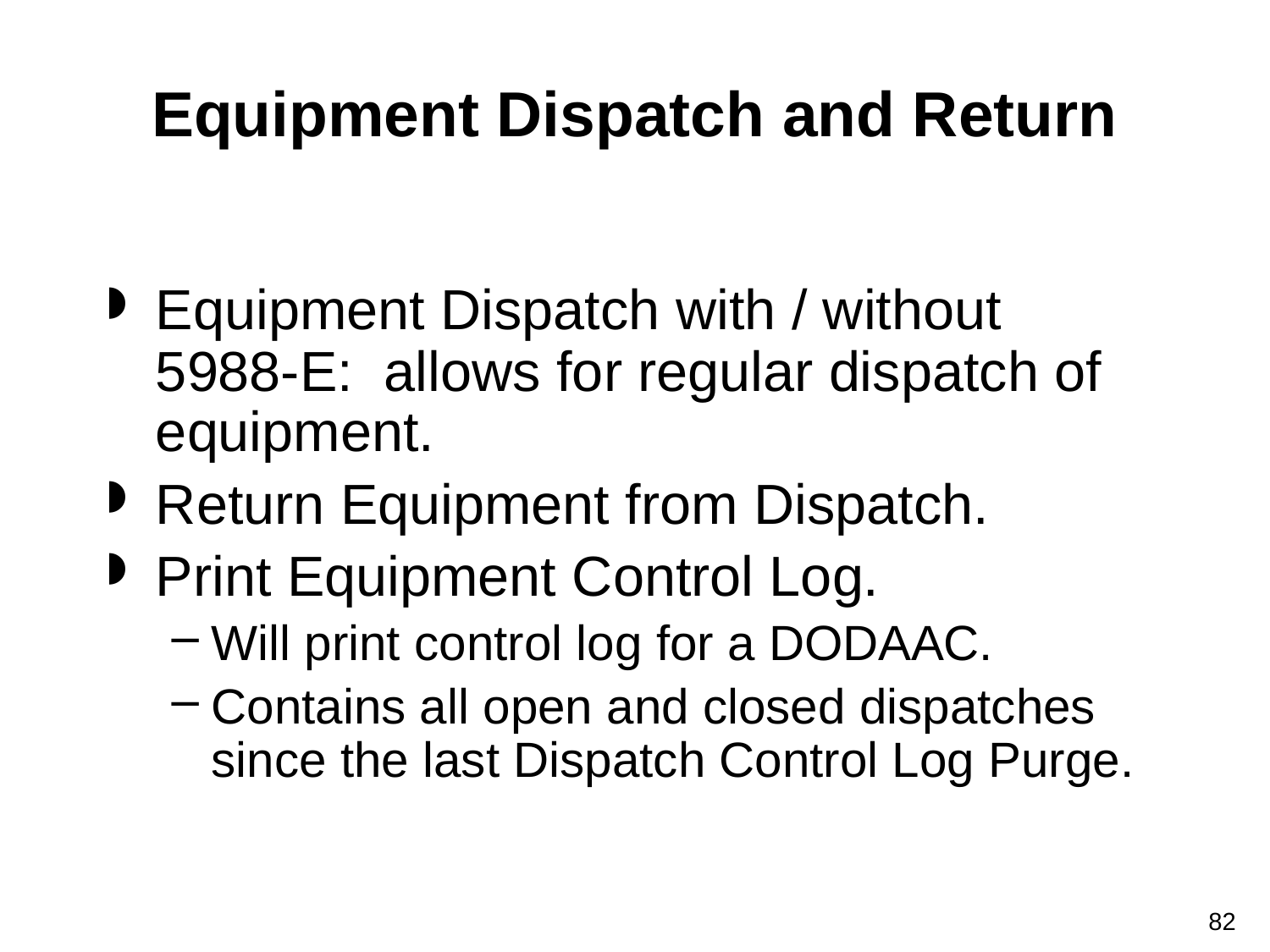

# Equipment Dispatch and Return
Equipment Dispatch with / without 5988-E:  allows for regular dispatch of equipment.
Return Equipment from Dispatch.
Print Equipment Control Log.
Will print control log for a DODAAC.
Contains all open and closed dispatches since the last Dispatch Control Log Purge.
82